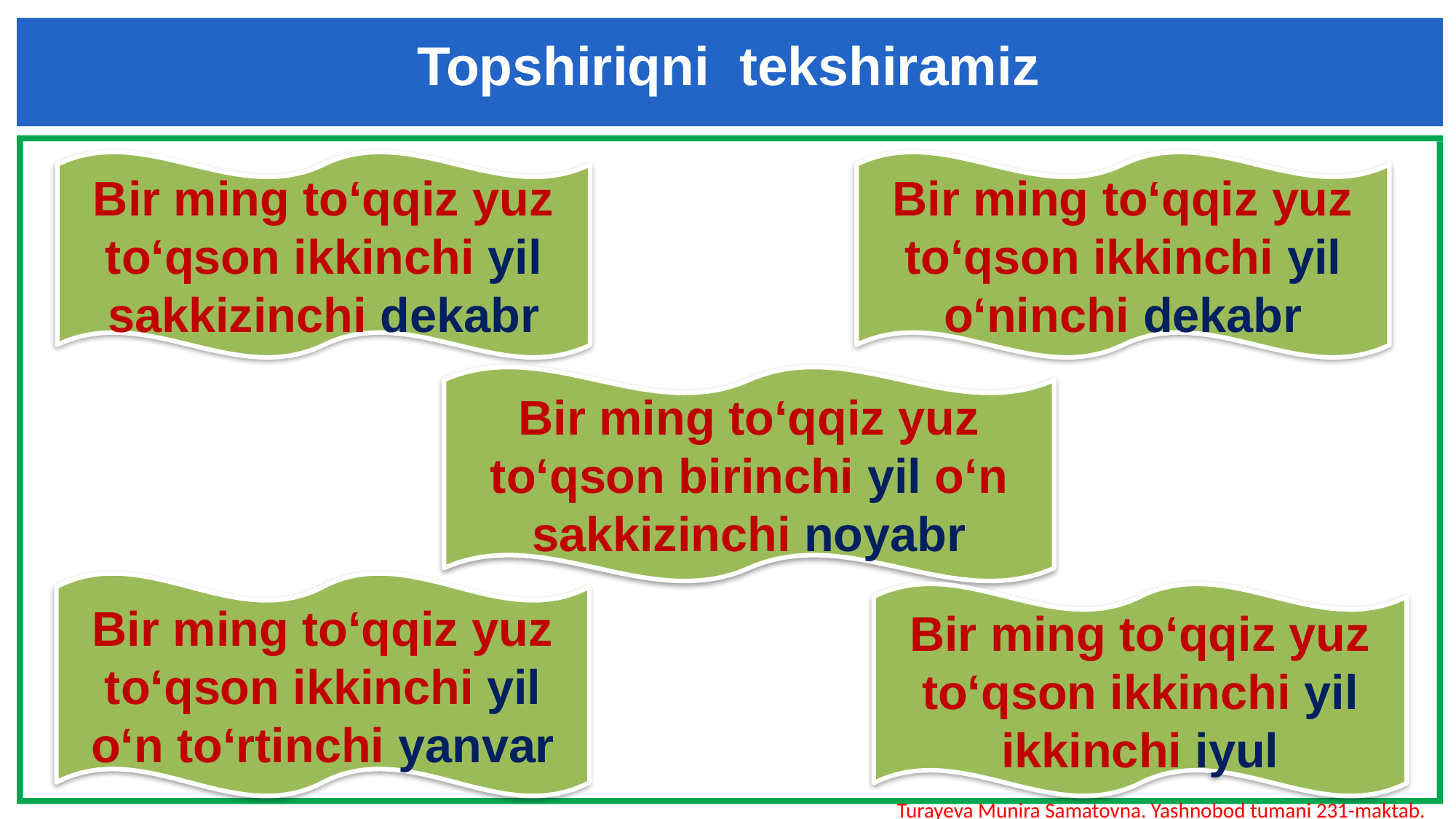

Topshiriqni  tekshiramiz
Bir ming to‘qqiz yuz to‘qson ikkinchi yil sakkizinchi dekabr
Bir ming to‘qqiz yuz to‘qson ikkinchi yil o‘ninchi dekabr
Bir ming to‘qqiz yuz to‘qson birinchi yil o‘n sakkizinchi noyabr
Bir ming to‘qqiz yuz to‘qson ikkinchi yil o‘n to‘rtinchi yanvar
Bir ming to‘qqiz yuz to‘qson ikkinchi yil ikkinchi iyul
Turayeva Munira Samatovna. Yashnobod tumani 231-maktab.